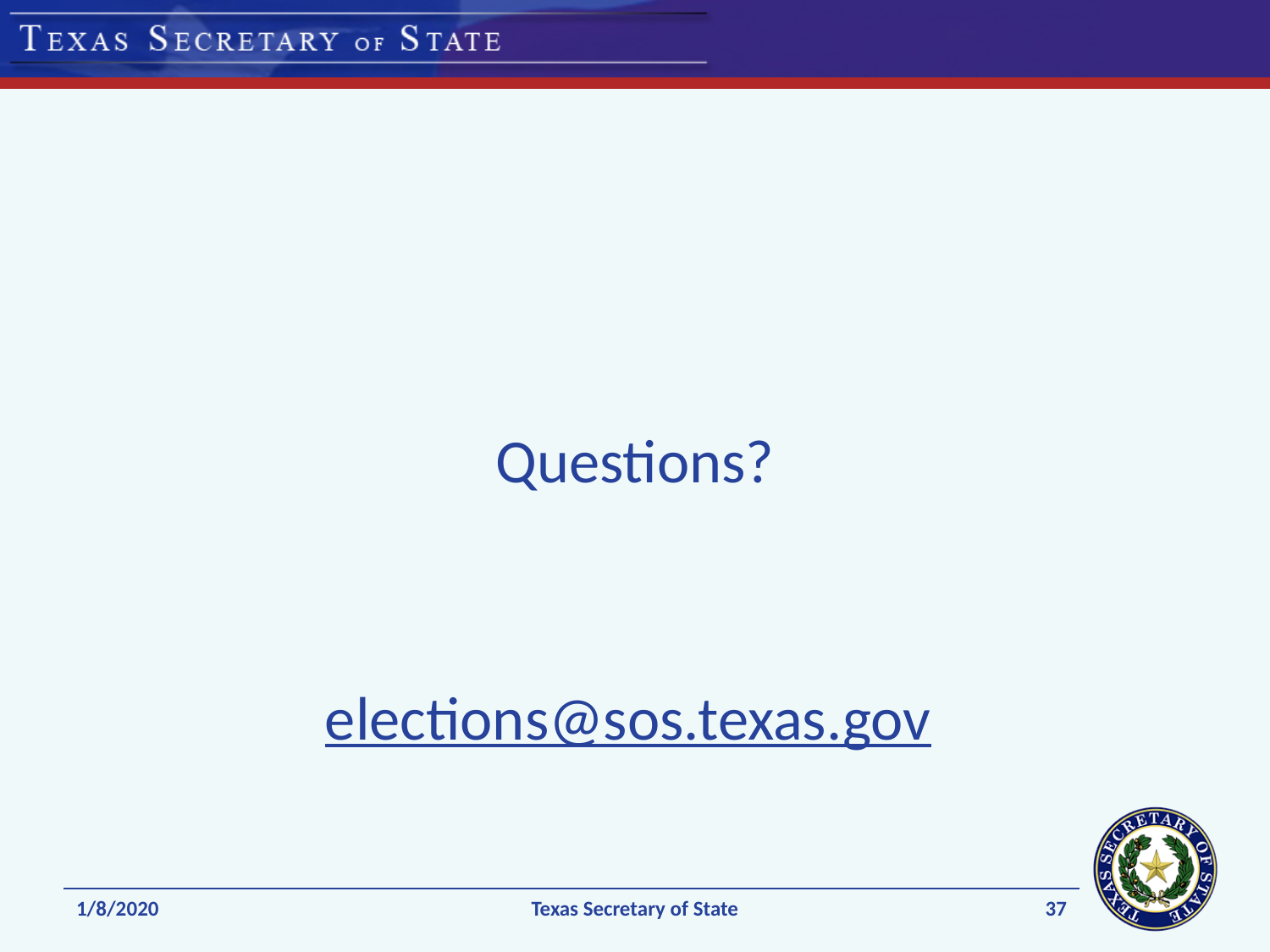

#

Questions?

elections@sos.texas.gov
37
1/8/2020
Texas Secretary of State